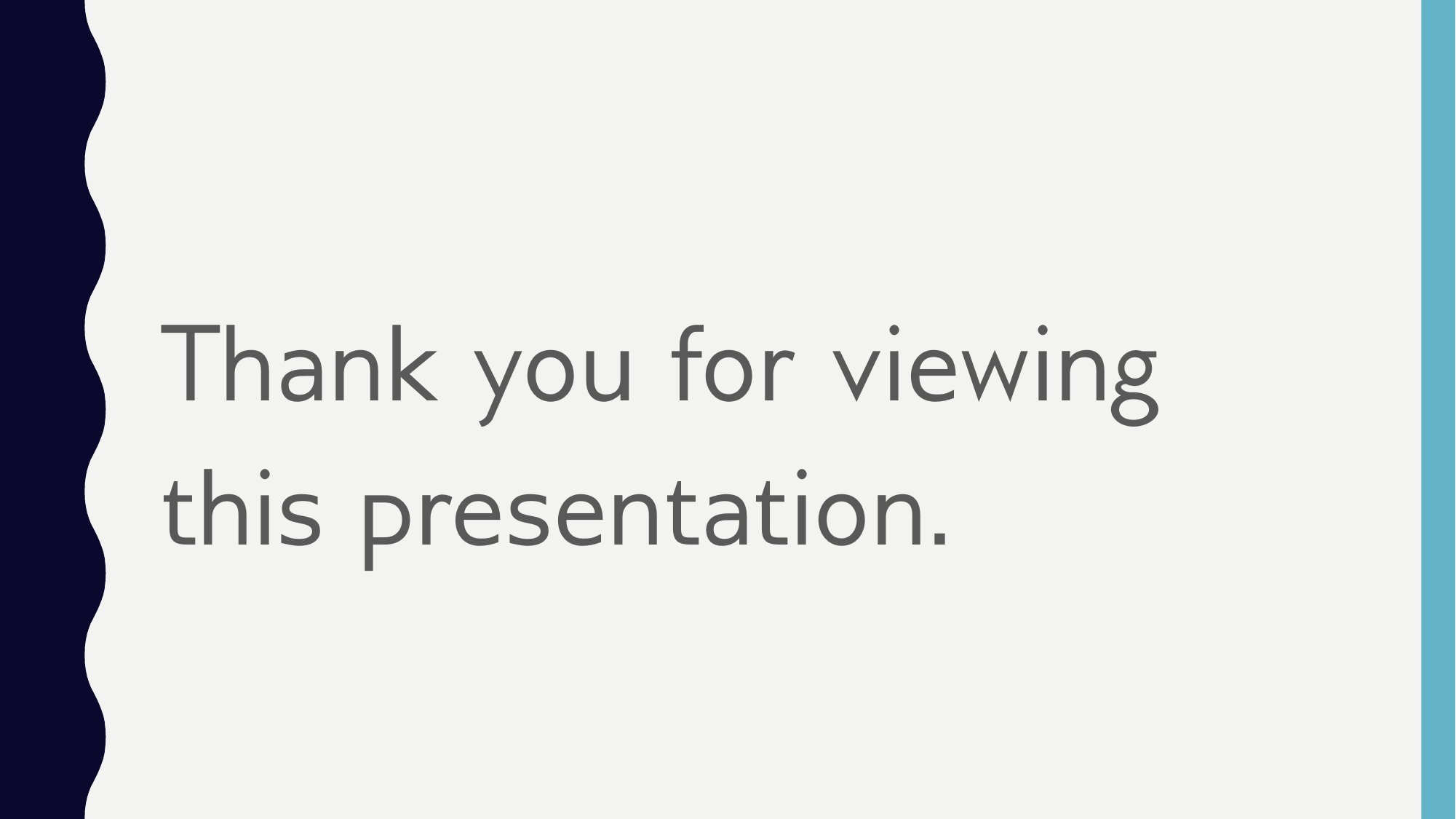

#
Thank you for viewing this presentation.